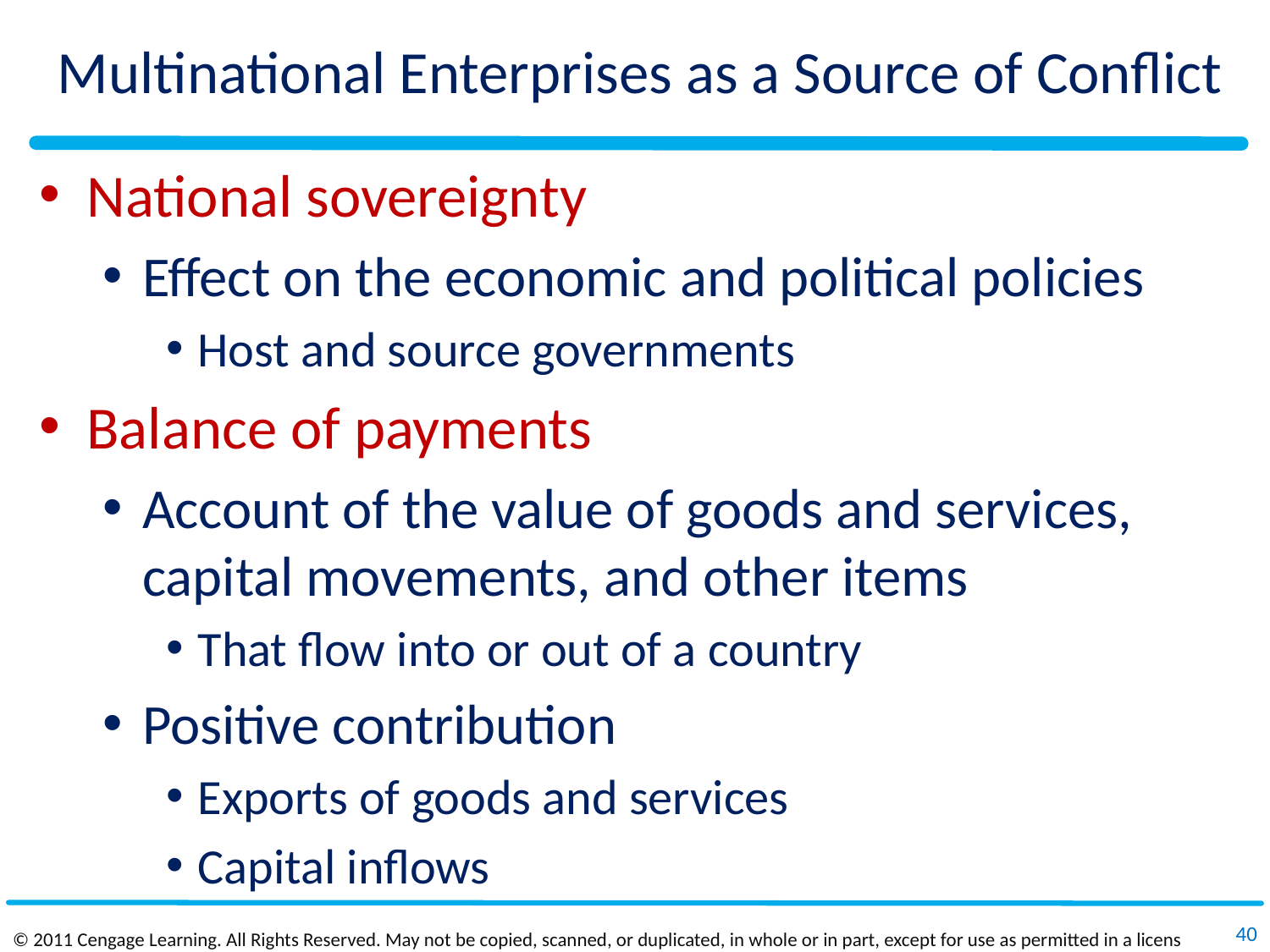

# Multinational Enterprises as a Source of Conflict
National sovereignty
Effect on the economic and political policies
Host and source governments
Balance of payments
Account of the value of goods and services, capital movements, and other items
That flow into or out of a country
Positive contribution
Exports of goods and services
Capital inflows

40
© 2011 Cengage Learning. All Rights Reserved. May not be copied, scanned, or duplicated, in whole or in part, except for use as permitted in a license distributed with a certain product or service or otherwise on a password‐protected website for classroom use